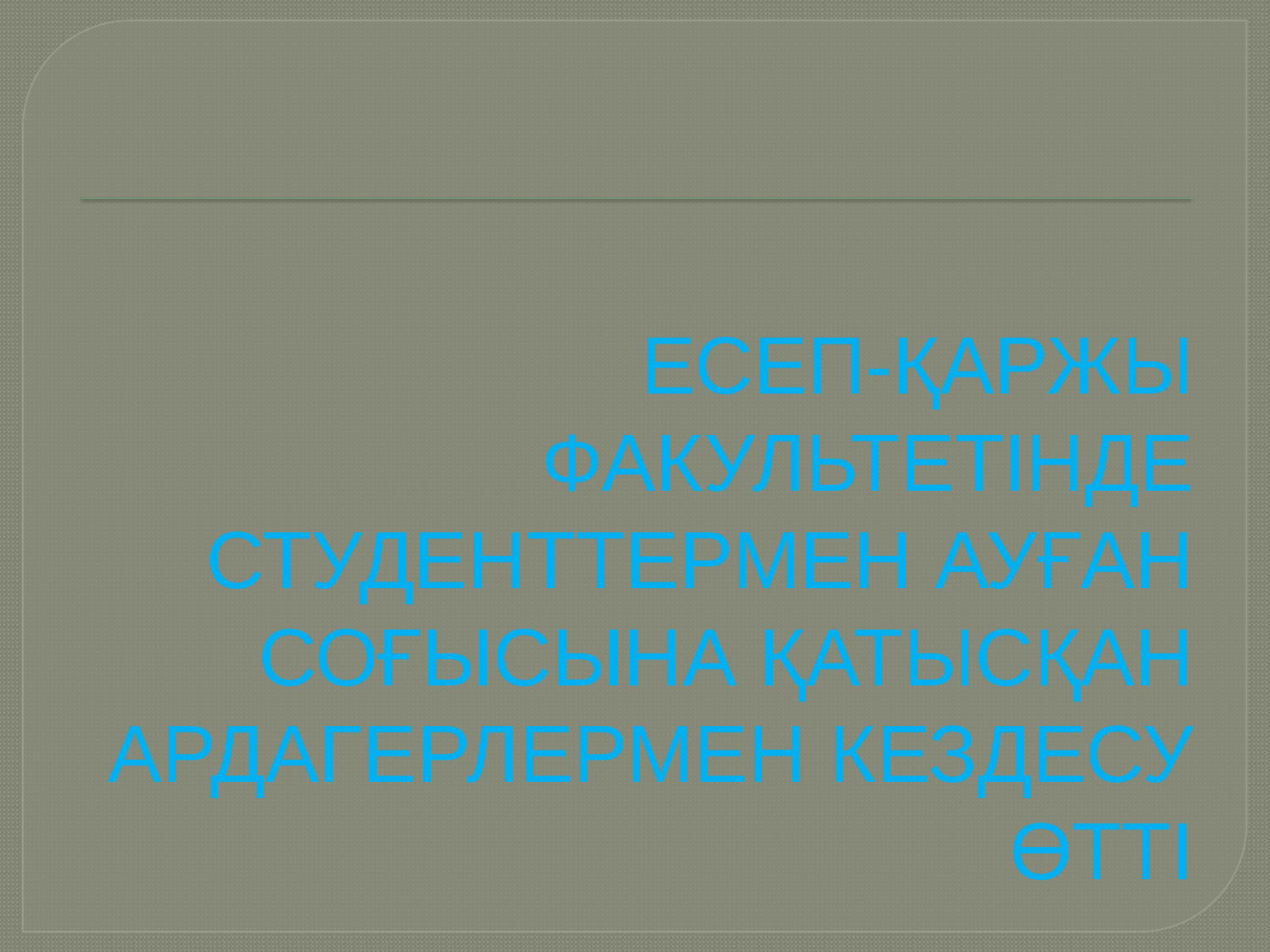

# ЕСЕП-ҚАРЖЫ ФАКУЛЬТЕТІНДЕ СТУДЕНТТЕРМЕН АУҒАН СОҒЫСЫНА ҚАТЫСҚАН АРДАГЕРЛЕРМЕН КЕЗДЕСУ ӨТТІ